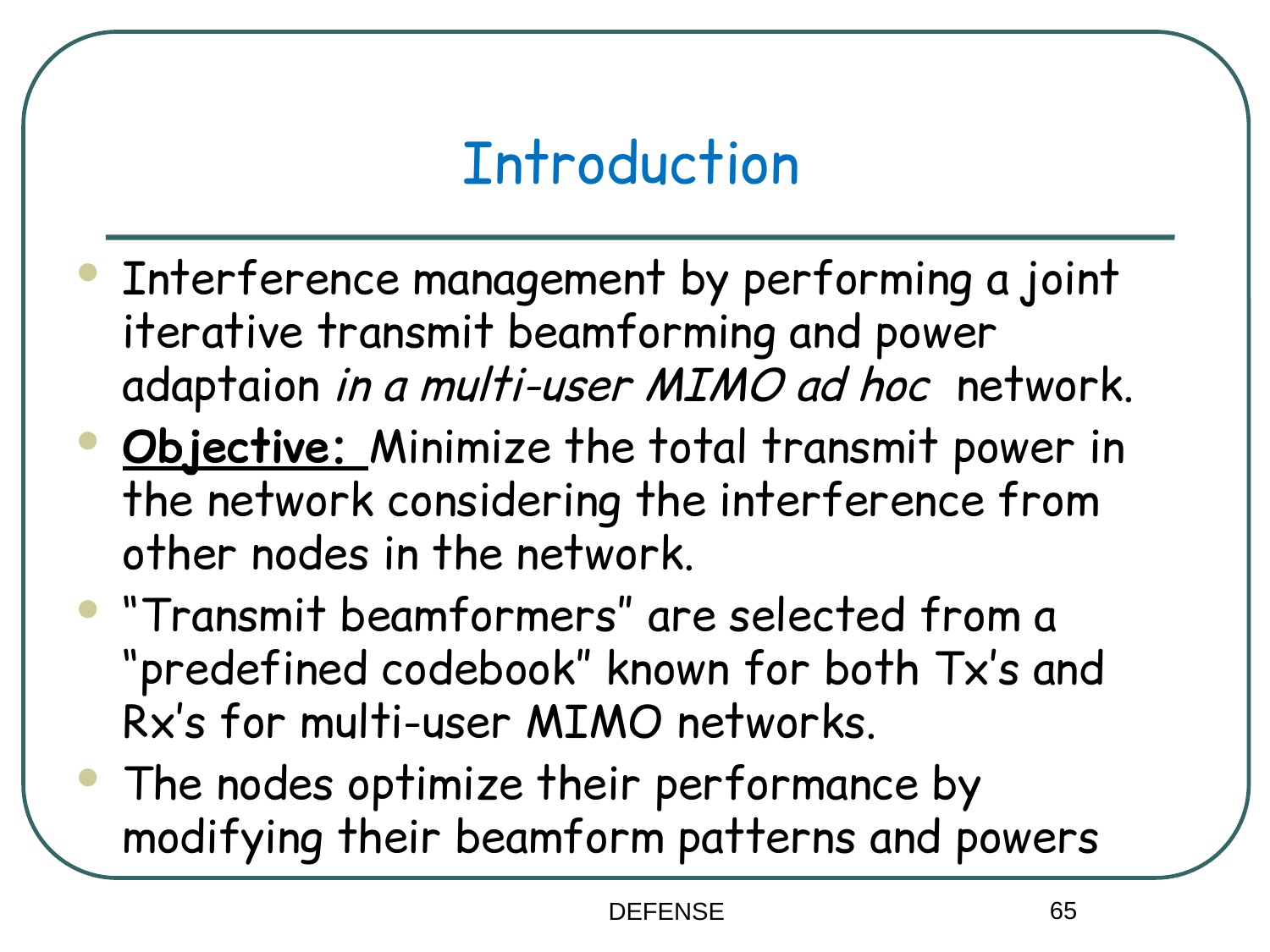

# Introduction
Interference management by performing a joint iterative transmit beamforming and power adaptaion in a multi-user MIMO ad hoc  network.
Objective: Minimize the total transmit power in the network considering the interference from other nodes in the network.
“Transmit beamformers” are selected from a “predefined codebook” known for both Tx’s and Rx’s for multi-user MIMO networks.
The nodes optimize their performance by modifying their beamform patterns and powers
65
DEFENSE